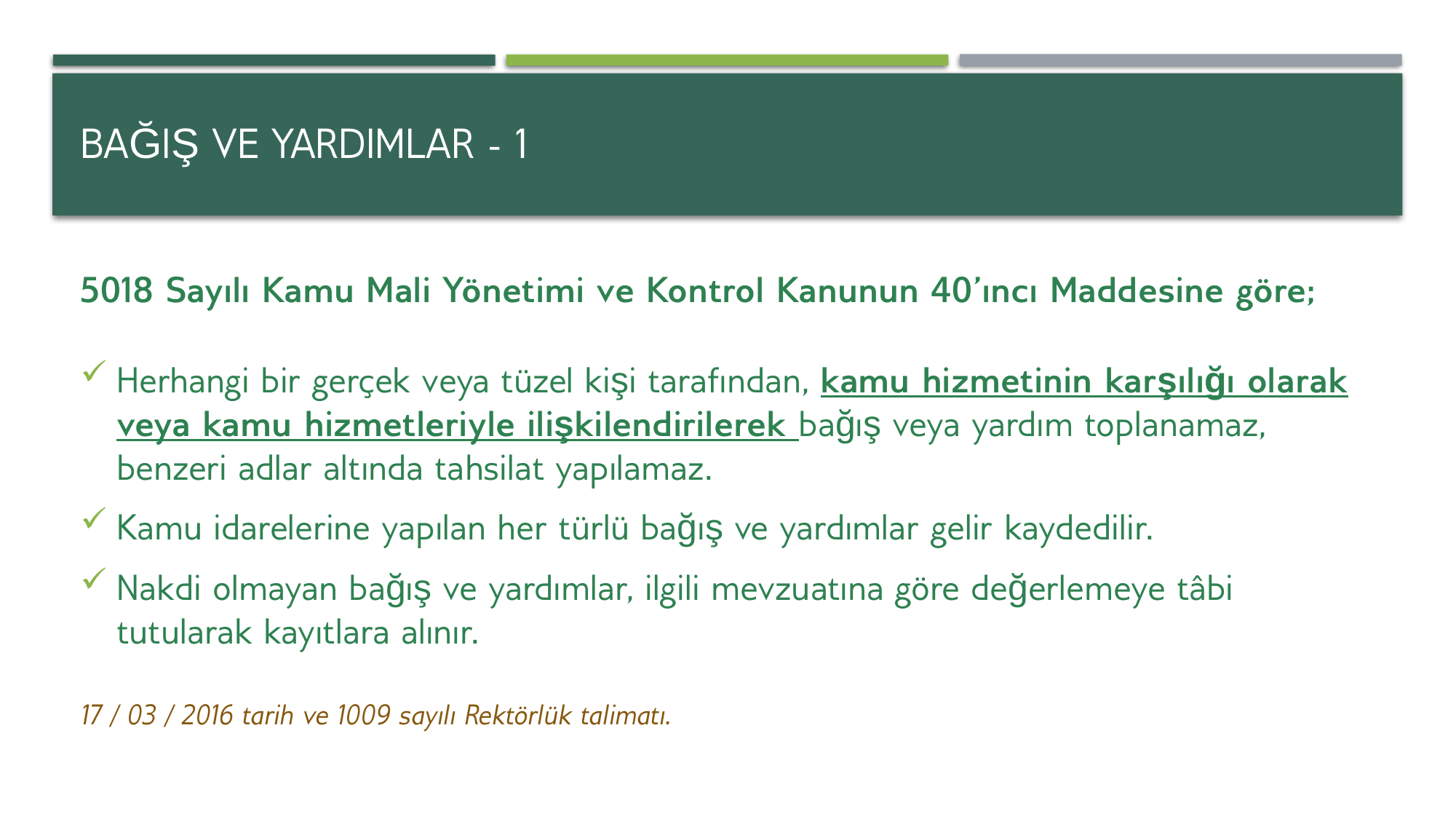

# BAĞIŞ ve yardımlar - 1
5018 Sayılı Kamu Mali Yönetimi ve Kontrol Kanunun 40’ıncı Maddesine göre;

Herhangi bir gerçek veya tüzel kişi tarafından, kamu hizmetinin karşılığı olarak veya kamu hizmetleriyle ilişkilendirilerek bağış veya yardım toplanamaz, benzeri adlar altında tahsilat yapılamaz.
Kamu idarelerine yapılan her türlü bağış ve yardımlar gelir kaydedilir.
Nakdi olmayan bağış ve yardımlar, ilgili mevzuatına göre değerlemeye tâbi tutularak kayıtlara alınır.

17 / 03 / 2016 tarih ve 1009 sayılı Rektörlük talimatı.